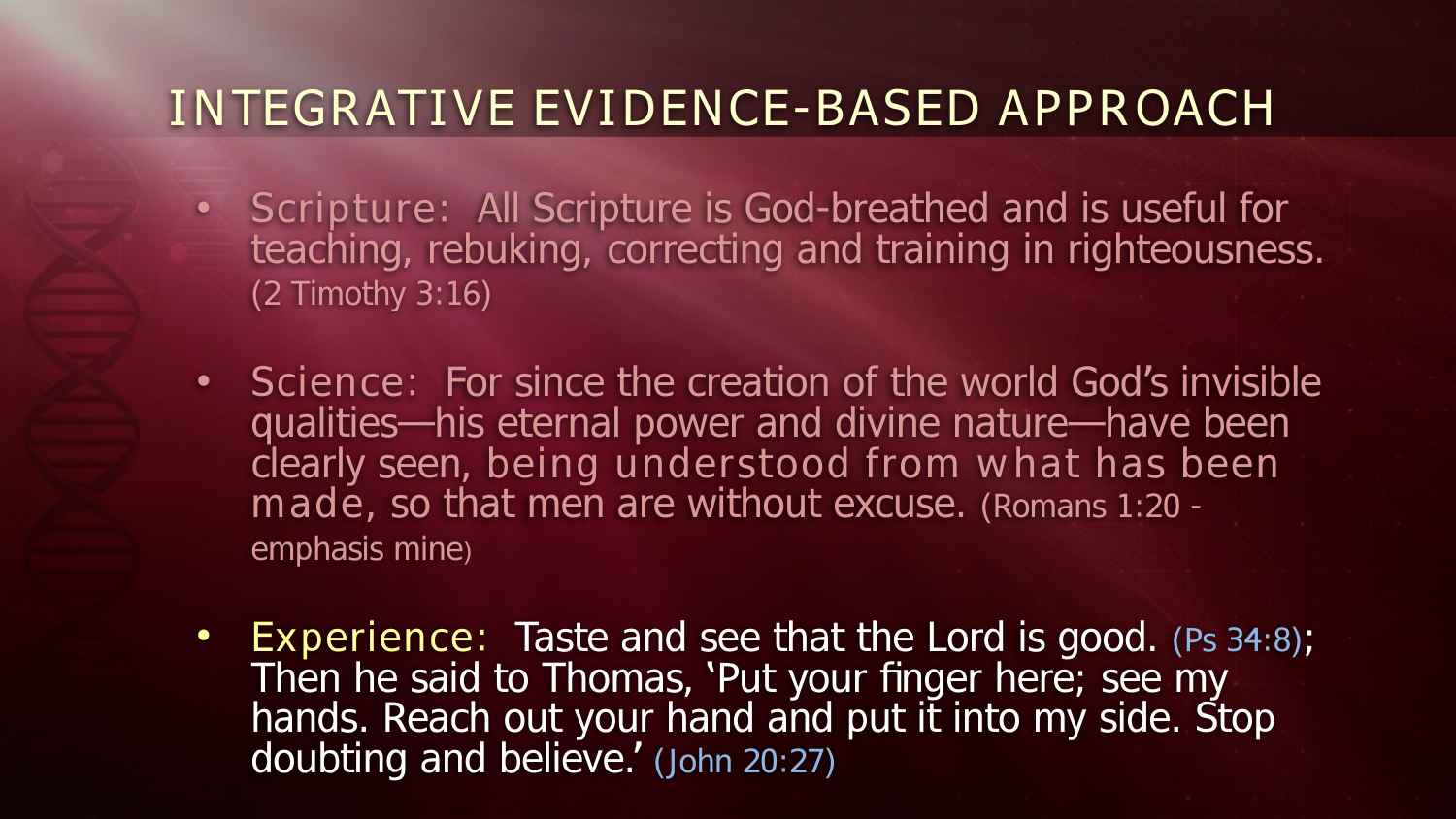

INTEGRATIVE EVIDENCE-BASED APPROACH

Scripture:  All Scripture is God-breathed and is useful for teaching, rebuking, correcting and training in righteousness. (2 Timothy 3:16)
Science:  For since the creation of the world God’s invisible qualities—his eternal power and divine nature—have been clearly seen, being understood from what has been made, so that men are without excuse. (Romans 1:20 - emphasis mine)
Experience:  Taste and see that the Lord is good. (Ps 34:8); Then he said to Thomas, ‘Put your finger here; see my hands. Reach out your hand and put it into my side. Stop doubting and believe.’ (John 20:27)